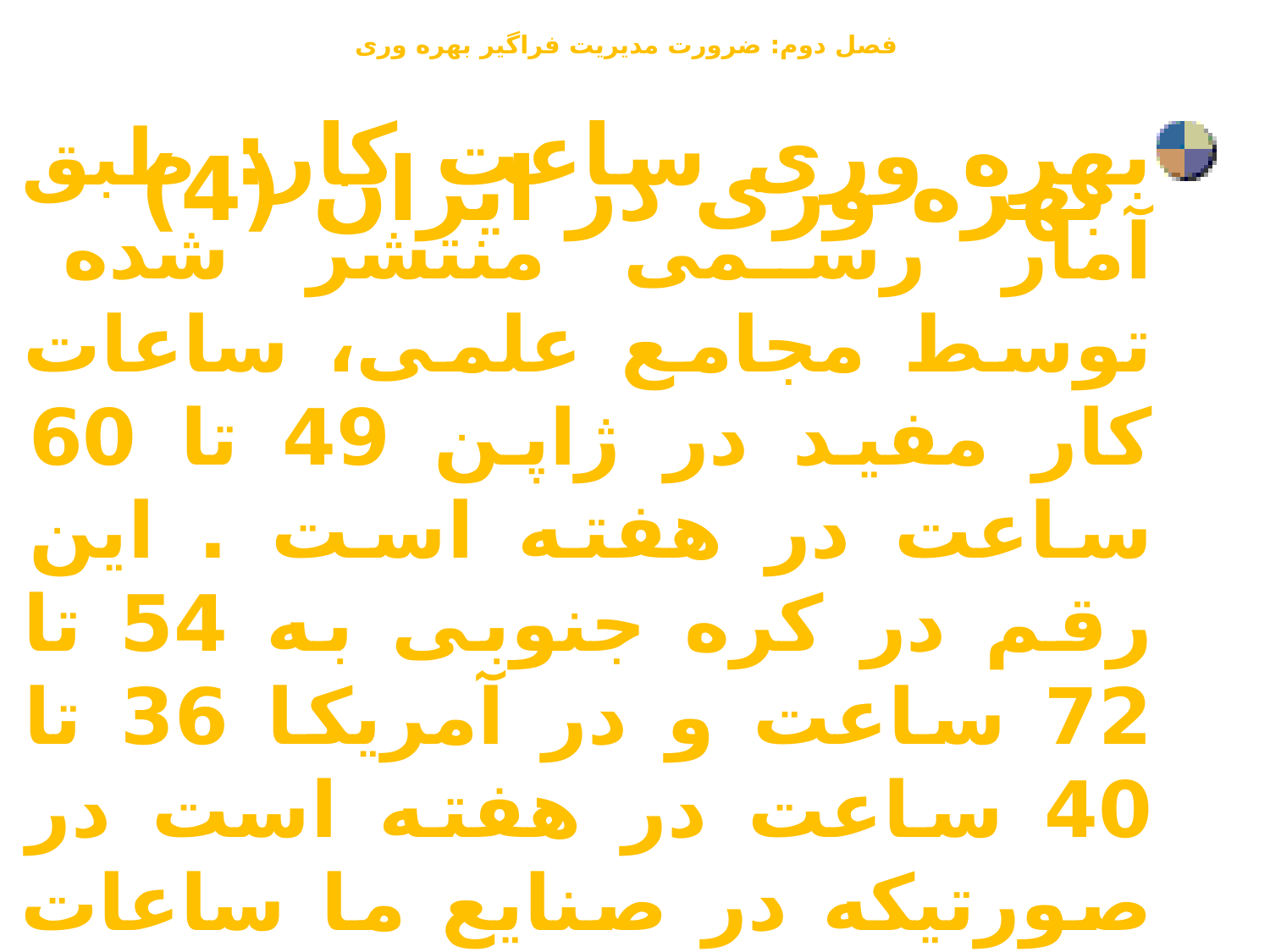

فصل دوم: ضرورت مديريت فراگير بهره وری
بهره وری در ایران (4)

بهره وری ساعت کار: طبق آمار رسمی منتشر شده توسط مجامع علمی، ساعات کار مفید در ژاپن 49 تا 60 ساعت در هفته است . این رقم در کره جنوبی به 54 تا 72 ساعت و در آمریکا 36 تا 40 ساعت در هفته است در صورتیکه در صنایع ما ساعات کار مفید هفتگی به 6 تا 9 ساعت می رسد.